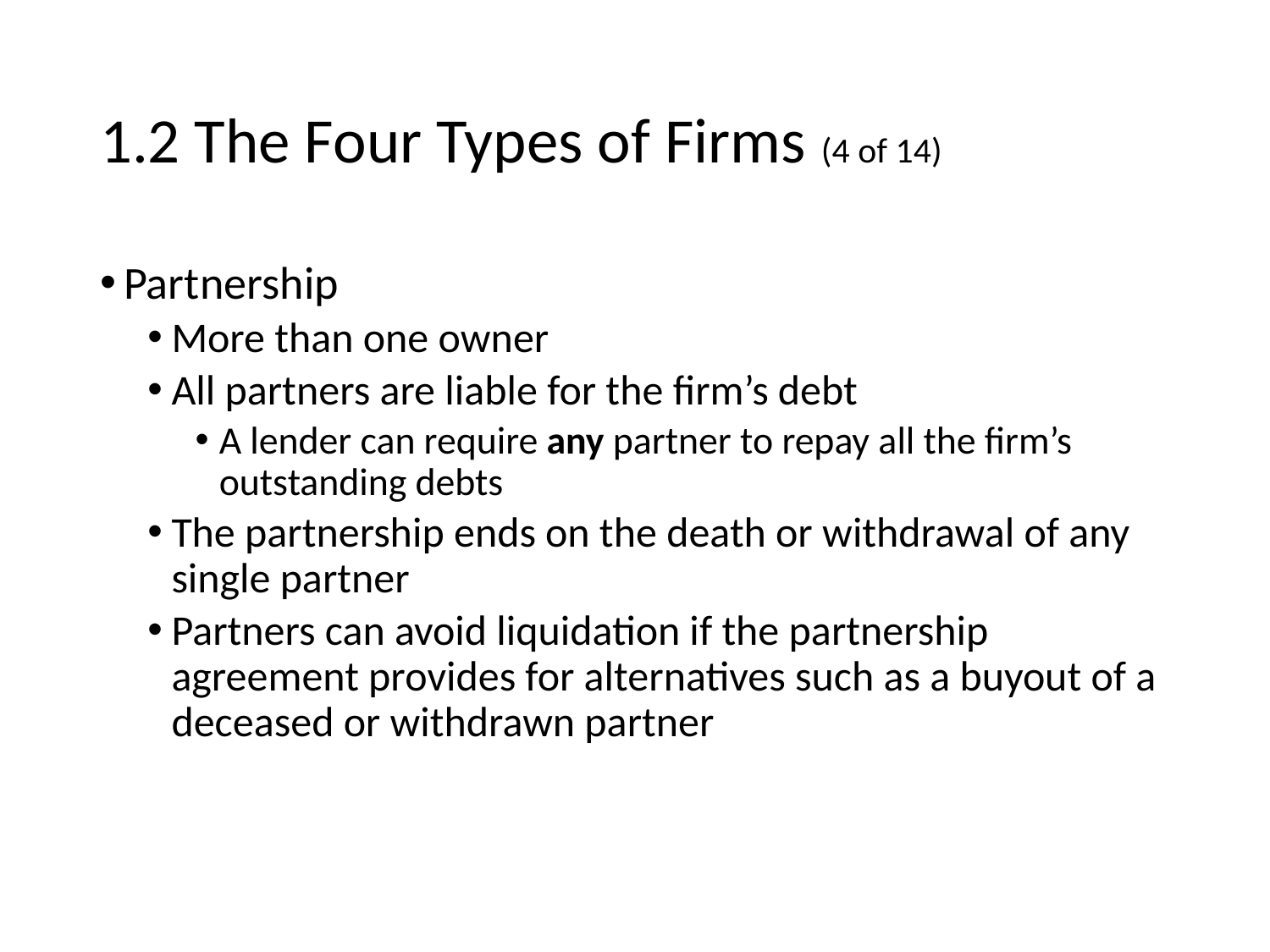

# 1.2 The Four Types of Firms (4 of 14)
Partnership
More than one owner
All partners are liable for the firm’s debt
A lender can require any partner to repay all the firm’s outstanding debts
The partnership ends on the death or withdrawal of any single partner
Partners can avoid liquidation if the partnership agreement provides for alternatives such as a buyout of a deceased or withdrawn partner